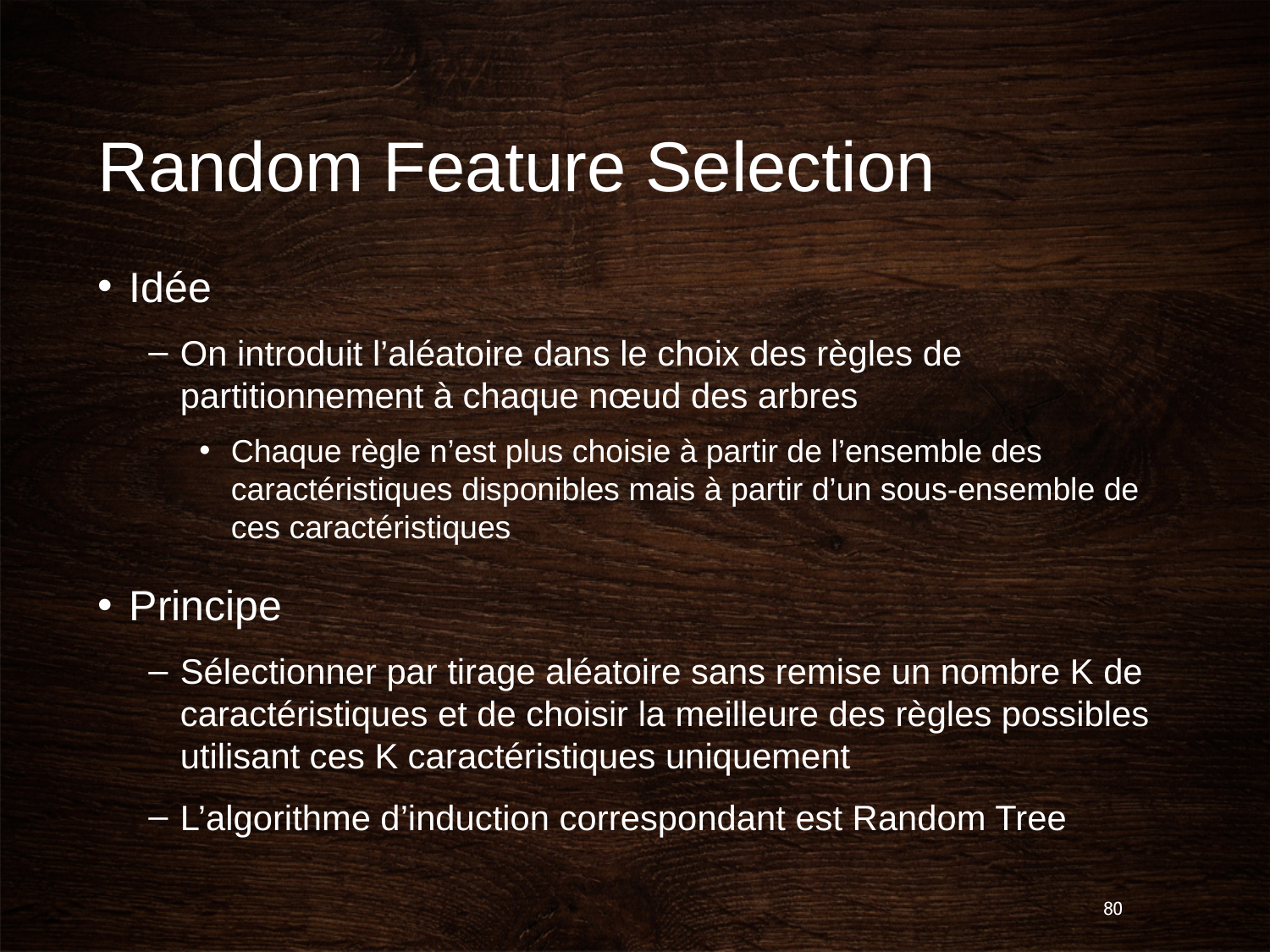

# Random Feature Selection
Idée
On introduit l’aléatoire dans le choix des règles de partitionnement à chaque nœud des arbres
Chaque règle n’est plus choisie à partir de l’ensemble des caractéristiques disponibles mais à partir d’un sous-ensemble de ces caractéristiques
Principe
Sélectionner par tirage aléatoire sans remise un nombre K de caractéristiques et de choisir la meilleure des règles possibles utilisant ces K caractéristiques uniquement
L’algorithme d’induction correspondant est Random Tree
80